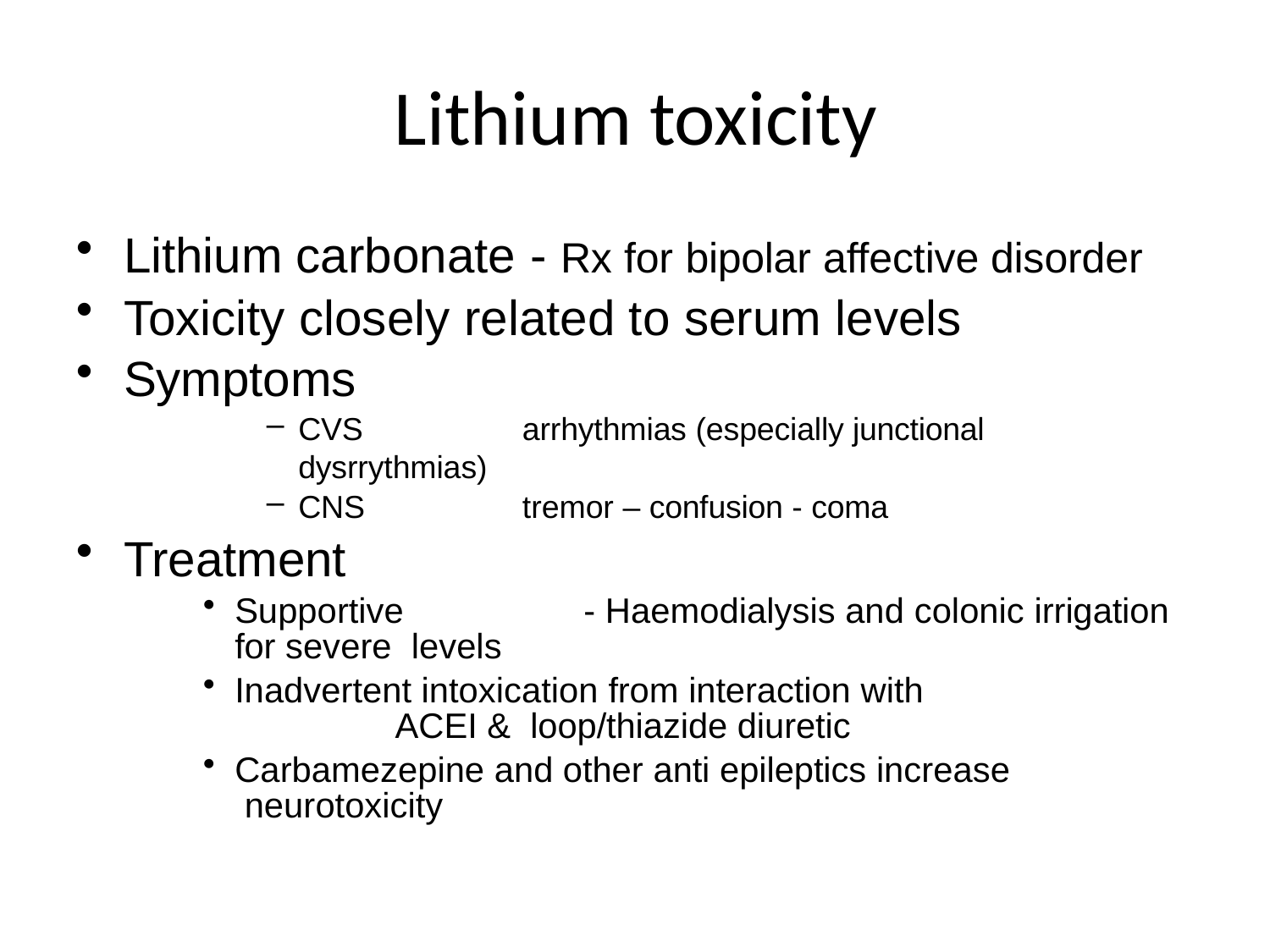

# Lithium toxicity
Lithium carbonate - Rx for bipolar affective disorder
Toxicity closely related to serum levels
Symptoms
CVS	arrhythmias (especially junctional dysrrythmias)
CNS	tremor – confusion - coma
Treatment
Supportive	- Haemodialysis and colonic irrigation for severe  levels
Inadvertent intoxication from interaction with	ACEI &  loop/thiazide diuretic
Carbamezepine and other anti epileptics increase  neurotoxicity